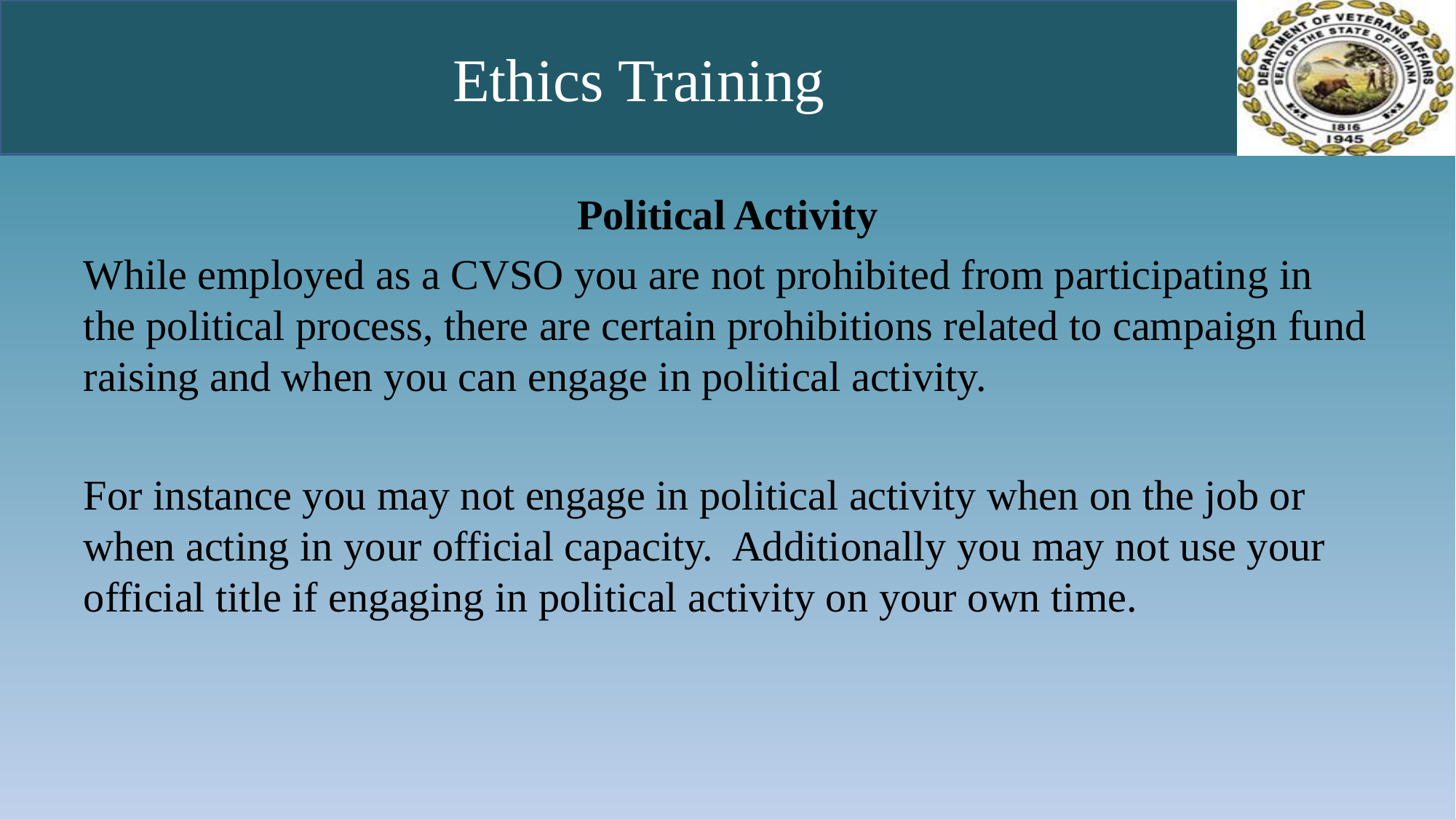

# Ethics Training
Political Activity
While employed as a CVSO you are not prohibited from participating in the political process, there are certain prohibitions related to campaign fund raising and when you can engage in political activity.

For instance you may not engage in political activity when on the job or when acting in your official capacity.  Additionally you may not use your official title if engaging in political activity on your own time.